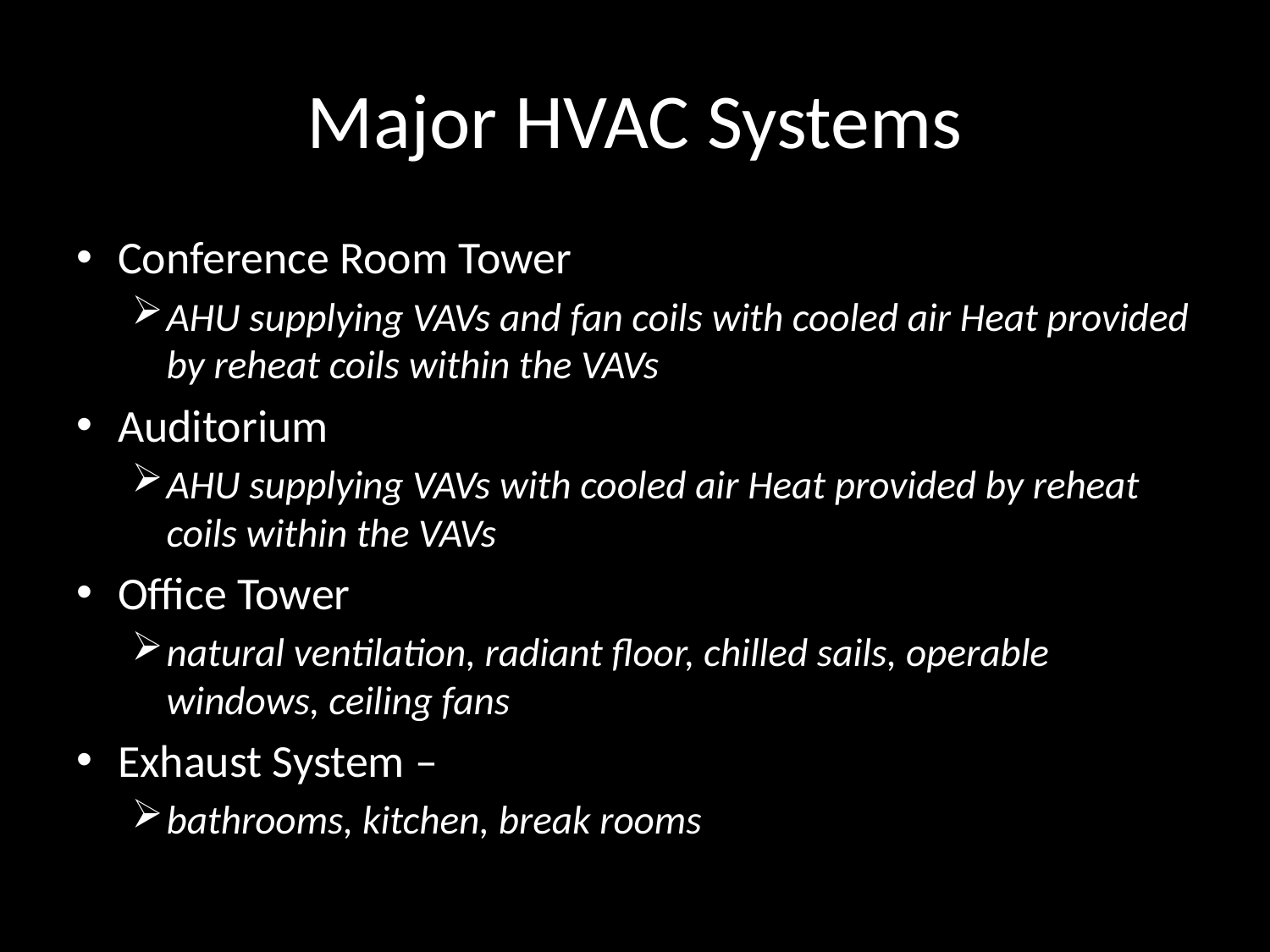

# Major HVAC Systems
Conference Room Tower
AHU supplying VAVs and fan coils with cooled air Heat provided by reheat coils within the VAVs
Auditorium
AHU supplying VAVs with cooled air Heat provided by reheat coils within the VAVs
Office Tower
natural ventilation, radiant floor, chilled sails, operable windows, ceiling fans
Exhaust System –
bathrooms, kitchen, break rooms